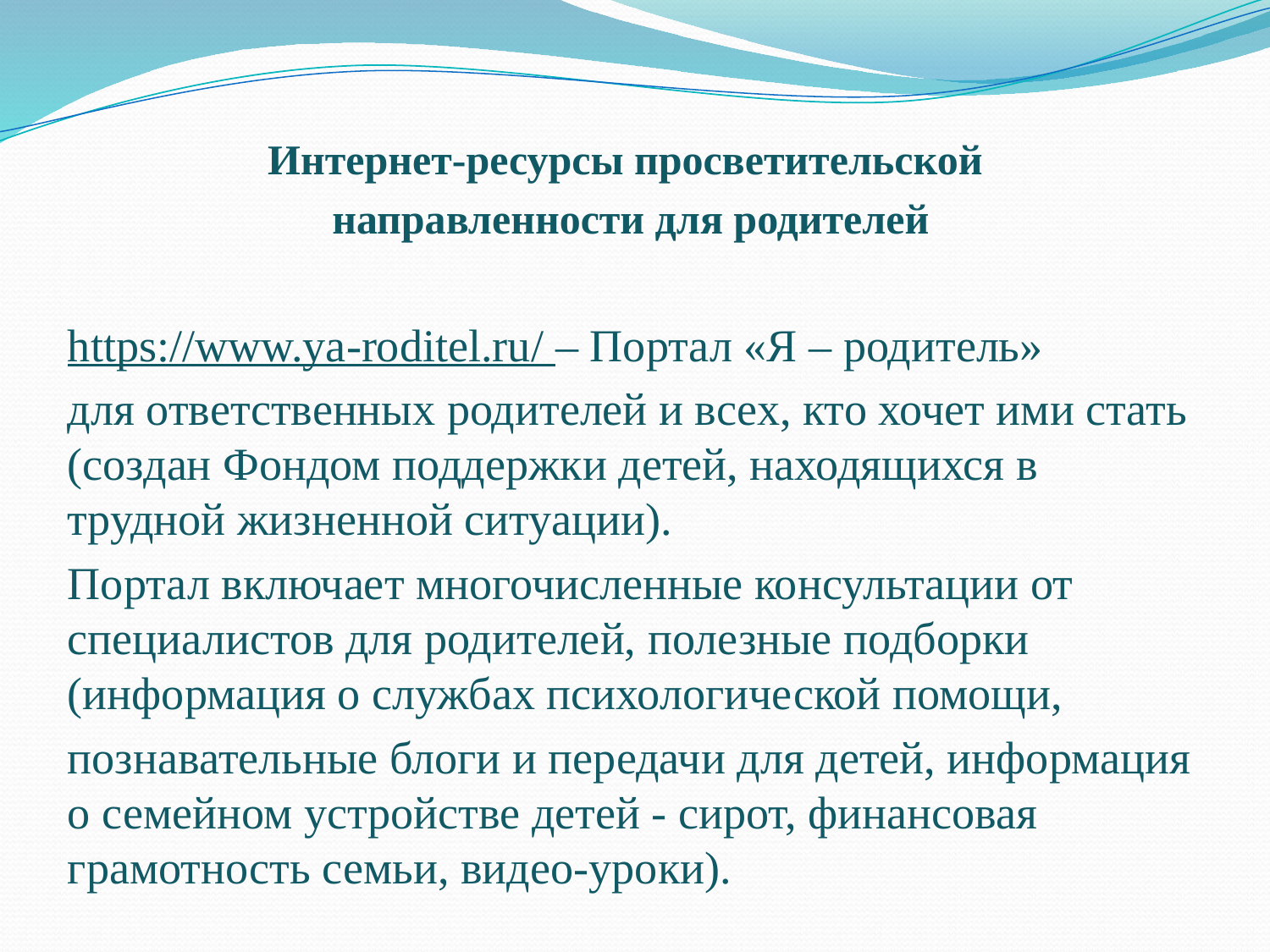

Интернет-ресурсы просветительской
направленности для родителей

https://www.ya-roditel.ru/ – Портал «Я – родитель»
для ответственных родителей и всех, кто хочет ими стать (создан Фондом поддержки детей, находящихся в трудной жизненной ситуации).
Портал включает многочисленные консультации от специалистов для родителей, полезные подборки (информация о службах психологической помощи,
познавательные блоги и передачи для детей, информация о семейном устройстве детей - сирот, финансовая грамотность семьи, видео-уроки).